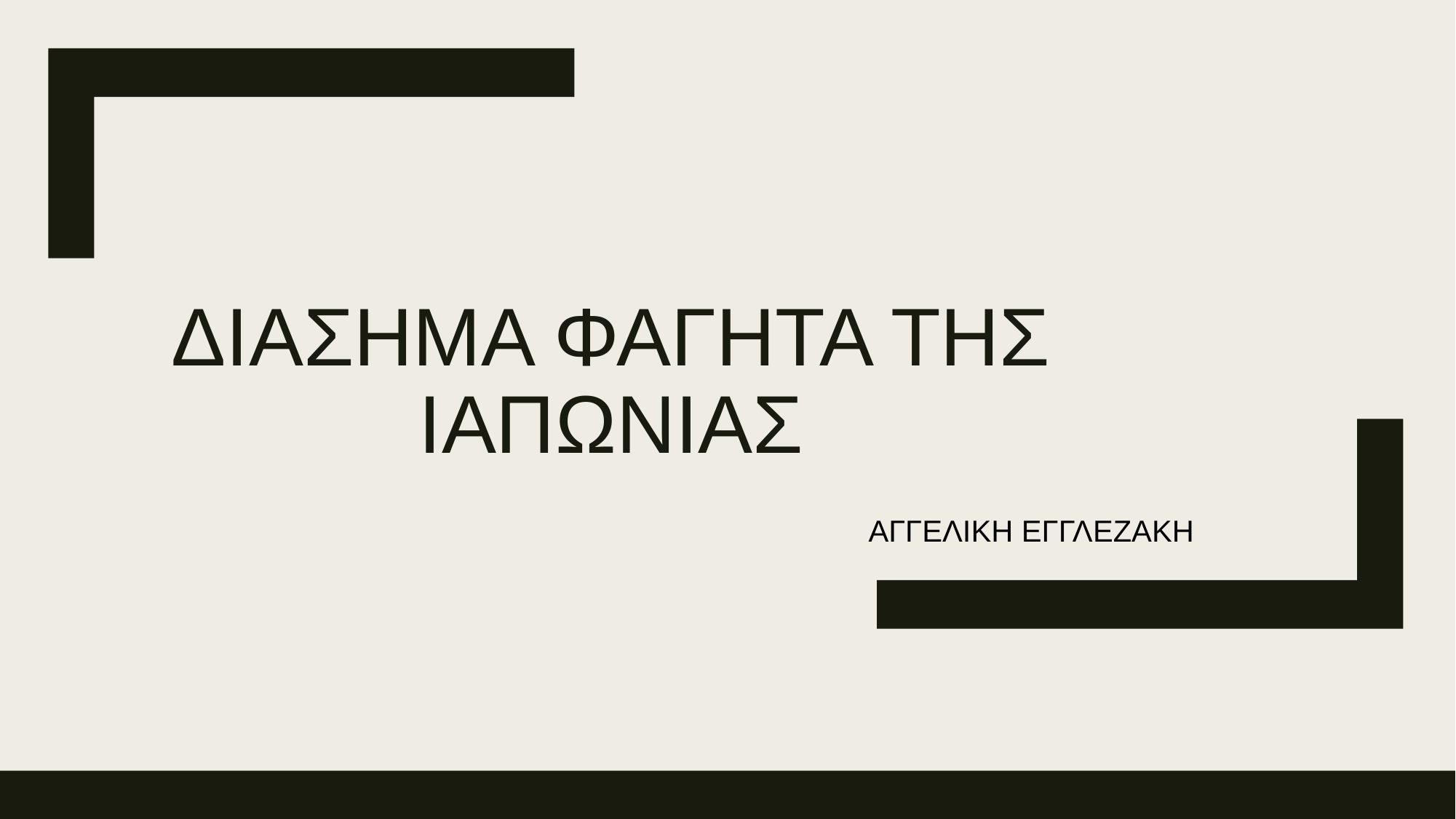

# ΔΙΑΣΗΜΑ ΦΑΓΗΤΑ ΤΗΣ ΙΑΠΩΝΙΑΣ

ΑΓΓΕΛΙΚΗ ΕΓΓΛΕΖΑΚΗ